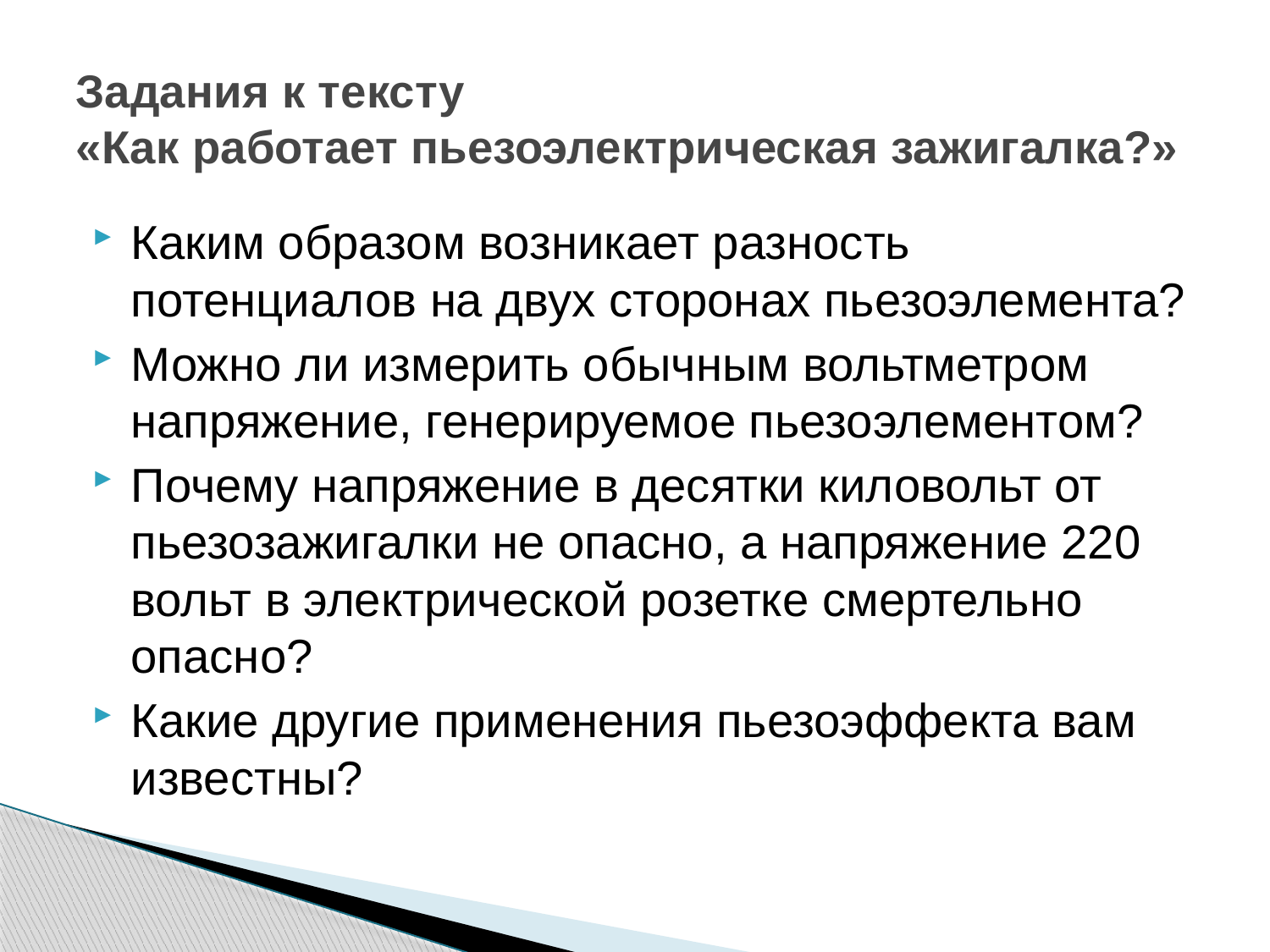

# Задания к тексту «Как работает пьезоэлектрическая зажигалка?»
Каким образом возникает разность потенциалов на двух сторонах пьезоэлемента?
Можно ли измерить обычным вольтметром напряжение, генерируемое пьезоэлементом?
Почему напряжение в десятки киловольт от пьезозажигалки не опасно, а напряжение 220 вольт в электрической розетке смертельно опасно?
Какие другие применения пьезоэффекта вам известны?